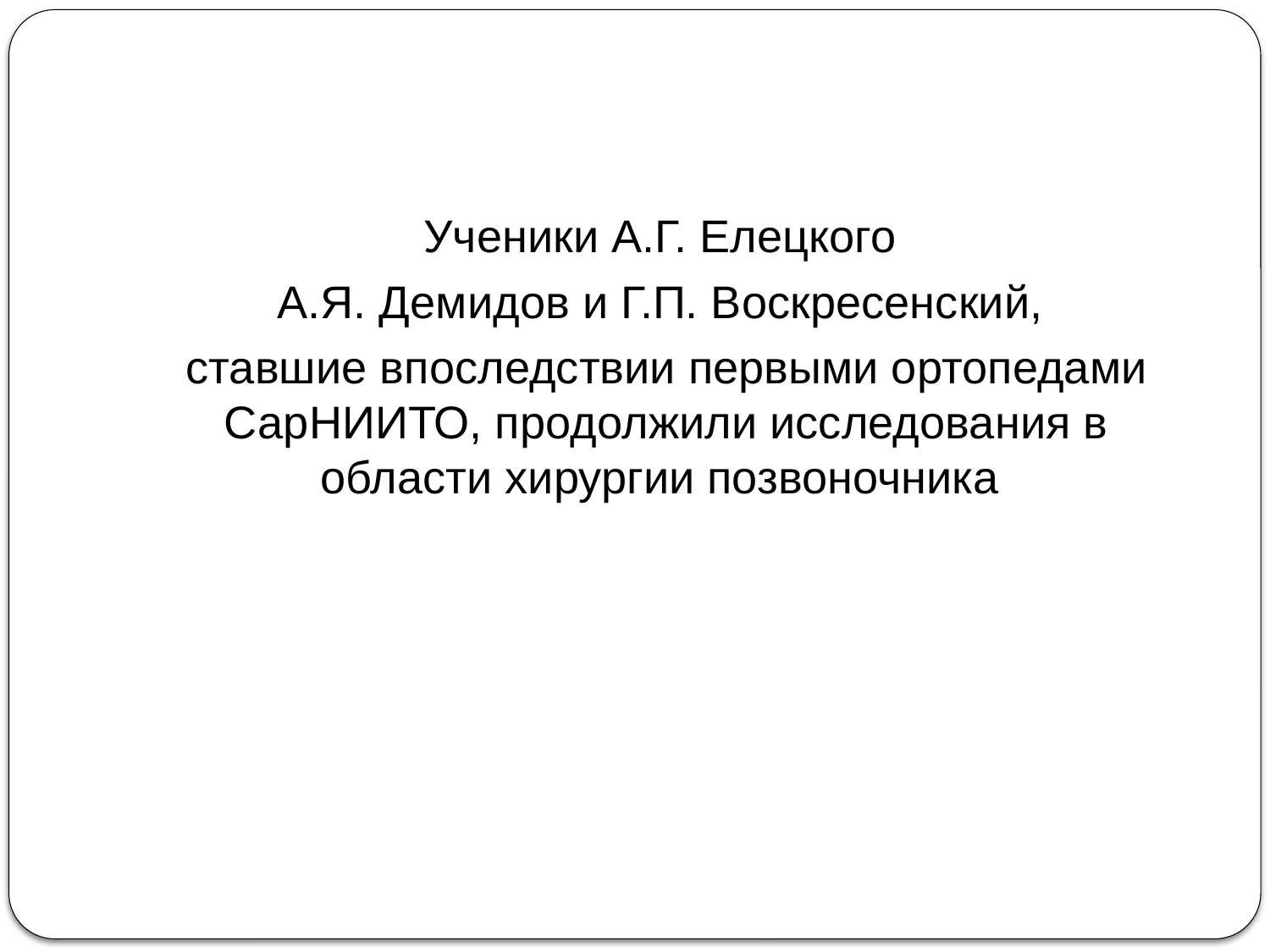

Ученики А.Г. Елецкого
А.Я. Демидов и Г.П. Воскресенский,
ставшие впоследствии первыми ортопедами СарНИИТО, продолжили исследования в области хирургии позвоночника